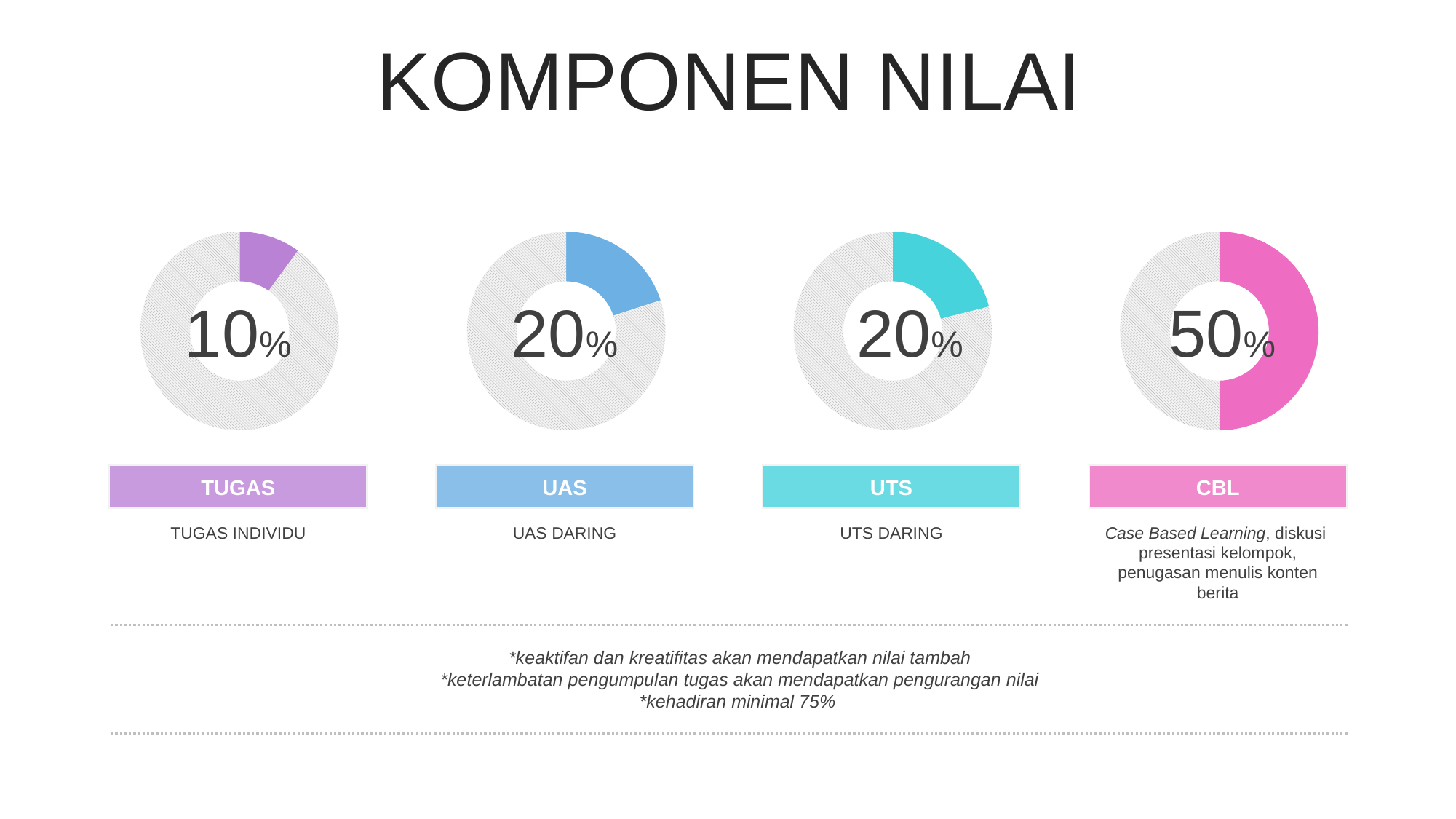

KOMPONEN NILAI

### Chart

| Category | % |
|---|---|
| colored | 10.0 |
| blank | 90.0 |

### Chart

| Category | % |
|---|---|
| colored | 20.0 |
| blank | 80.0 |

### Chart

| Category | % |
|---|---|
| colored | 20.0 |
| blank | 75.0 |

### Chart

| Category | % |
|---|---|
| colored | 50.0 |
| blank | 50.0 |
10%
20%
 20%
  50%
TUGAS
UAS
UTS
CBL
TUGAS INDIVIDU
UAS DARING
UTS DARING
Case Based Learning, diskusi  presentasi kelompok, penugasan menulis konten berita

*keaktifan dan kreatifitas akan mendapatkan nilai tambah
*keterlambatan pengumpulan tugas akan mendapatkan pengurangan nilai
*kehadiran minimal 75%